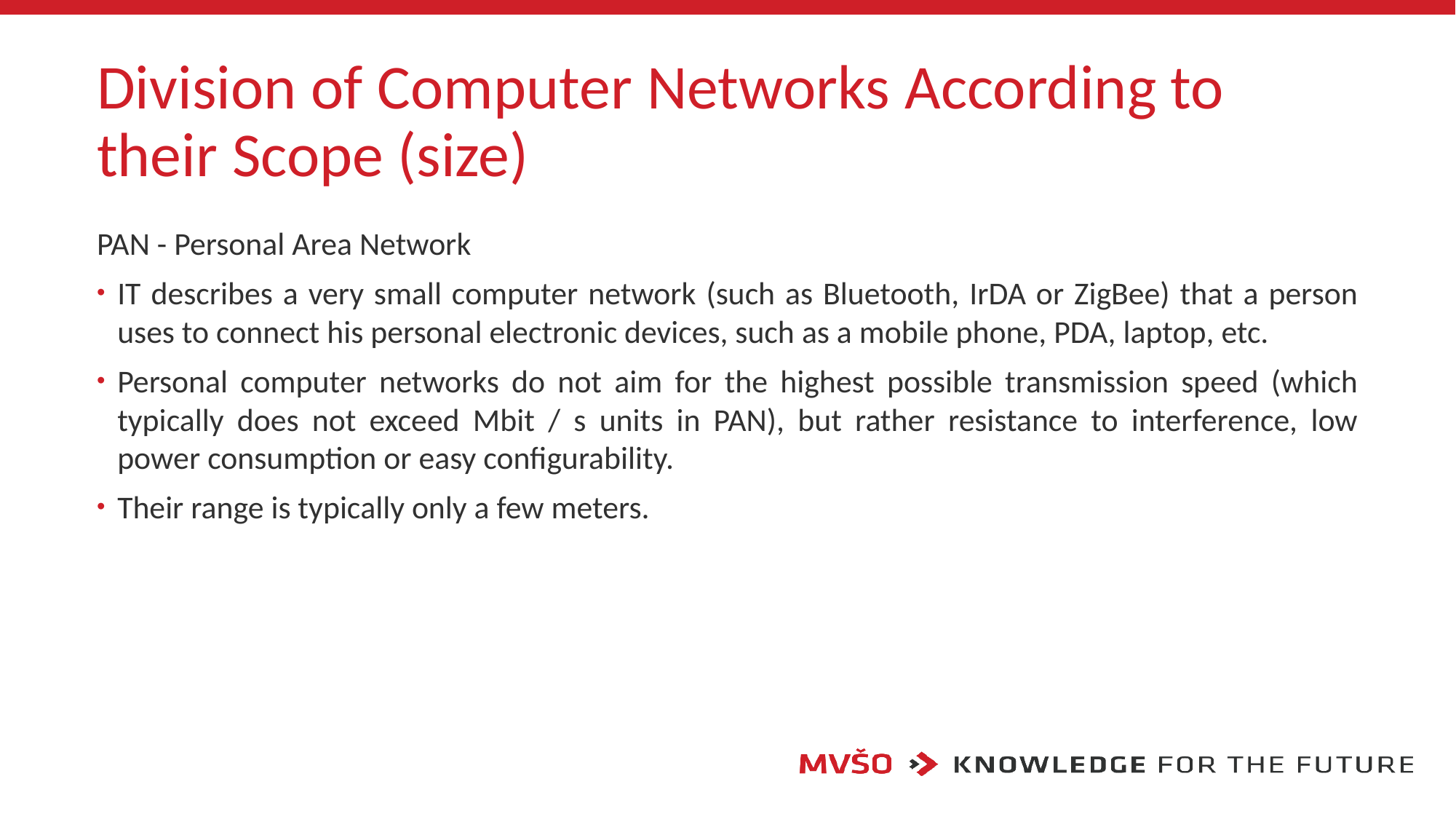

# Division of Computer Networks According to their Scope (size)
PAN - Personal Area Network
IT describes a very small computer network (such as Bluetooth, IrDA or ZigBee) that a person uses to connect his personal electronic devices, such as a mobile phone, PDA, laptop, etc.
Personal computer networks do not aim for the highest possible transmission speed (which typically does not exceed Mbit / s units in PAN), but rather resistance to interference, low power consumption or easy configurability.
Their range is typically only a few meters.